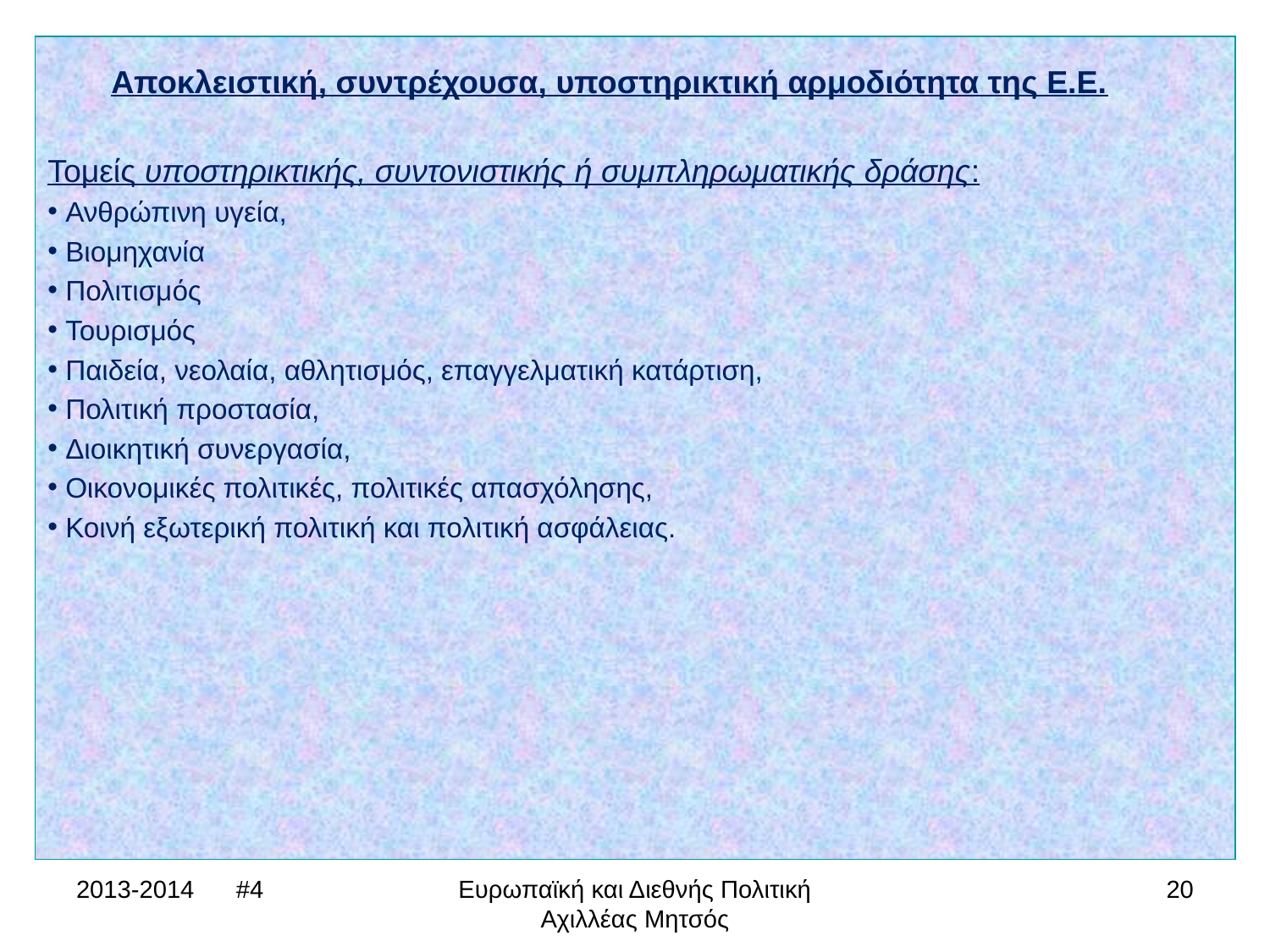

Αποκλειστική, συντρέχουσα, υποστηρικτική αρμοδιότητα της Ε.Ε.

Τομείς υποστηρικτικής, συντονιστικής ή συμπληρωματικής δράσης:
 Ανθρώπινη υγεία,
 Βιομηχανία
 Πολιτισμός
 Τουρισμός
 Παιδεία, νεολαία, αθλητισμός, επαγγελματική κατάρτιση,
 Πολιτική προστασία,
 Διοικητική συνεργασία,
 Οικονομικές πολιτικές, πολιτικές απασχόλησης,
 Κοινή εξωτερική πολιτική και πολιτική ασφάλειας.

2013-2014      #4
Ευρωπαϊκή και Διεθνής Πολιτική Αχιλλέας Μητσός
20